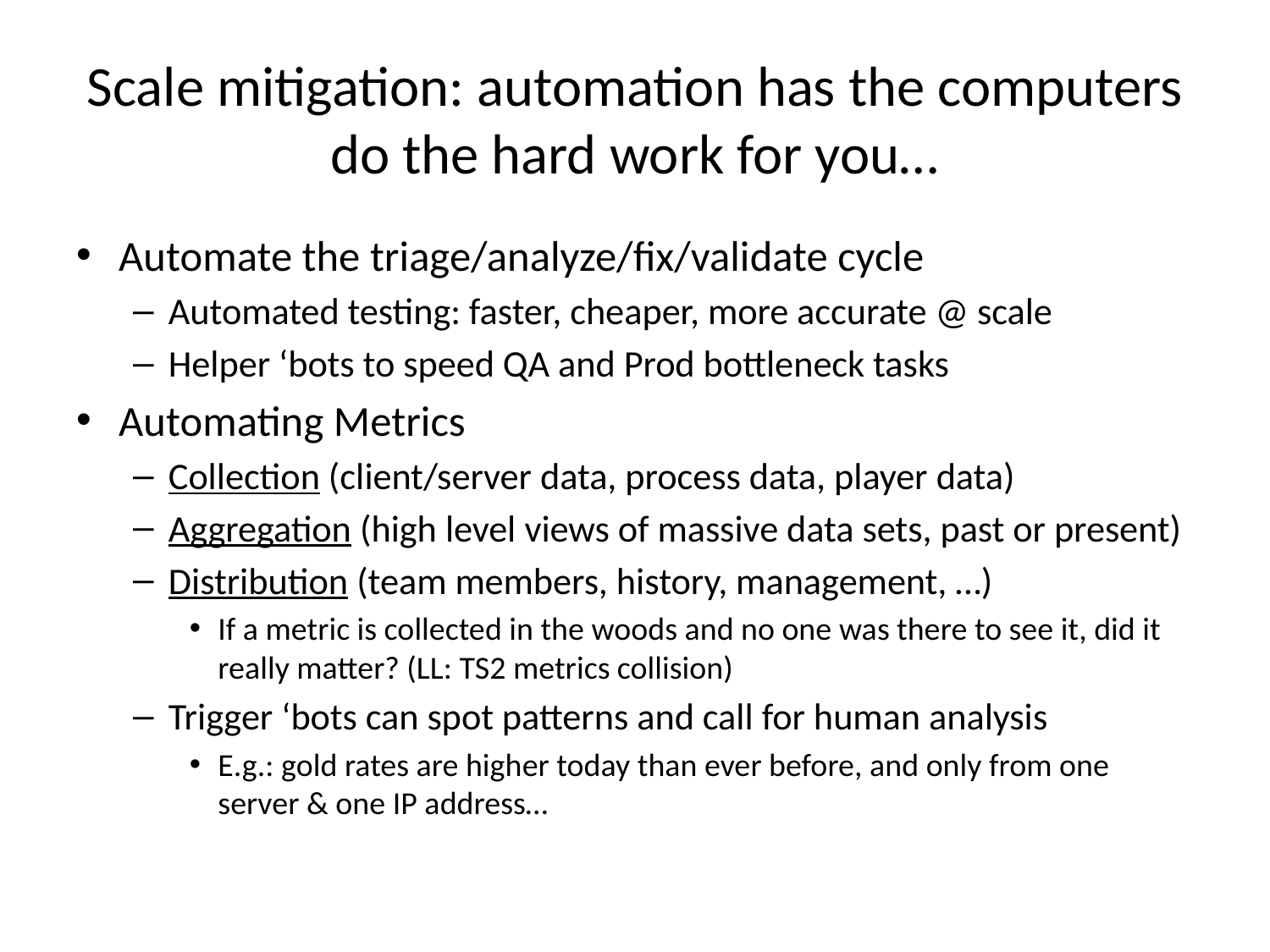

# Scale mitigation: automation has the computers do the hard work for you…
Automate the triage/analyze/fix/validate cycle
Automated testing: faster, cheaper, more accurate @ scale
Helper ‘bots to speed QA and Prod bottleneck tasks
Automating Metrics
Collection (client/server data, process data, player data)
Aggregation (high level views of massive data sets, past or present)
Distribution (team members, history, management, …)
If a metric is collected in the woods and no one was there to see it, did it really matter? (LL: TS2 metrics collision)
Trigger ‘bots can spot patterns and call for human analysis
E.g.: gold rates are higher today than ever before, and only from one server & one IP address…